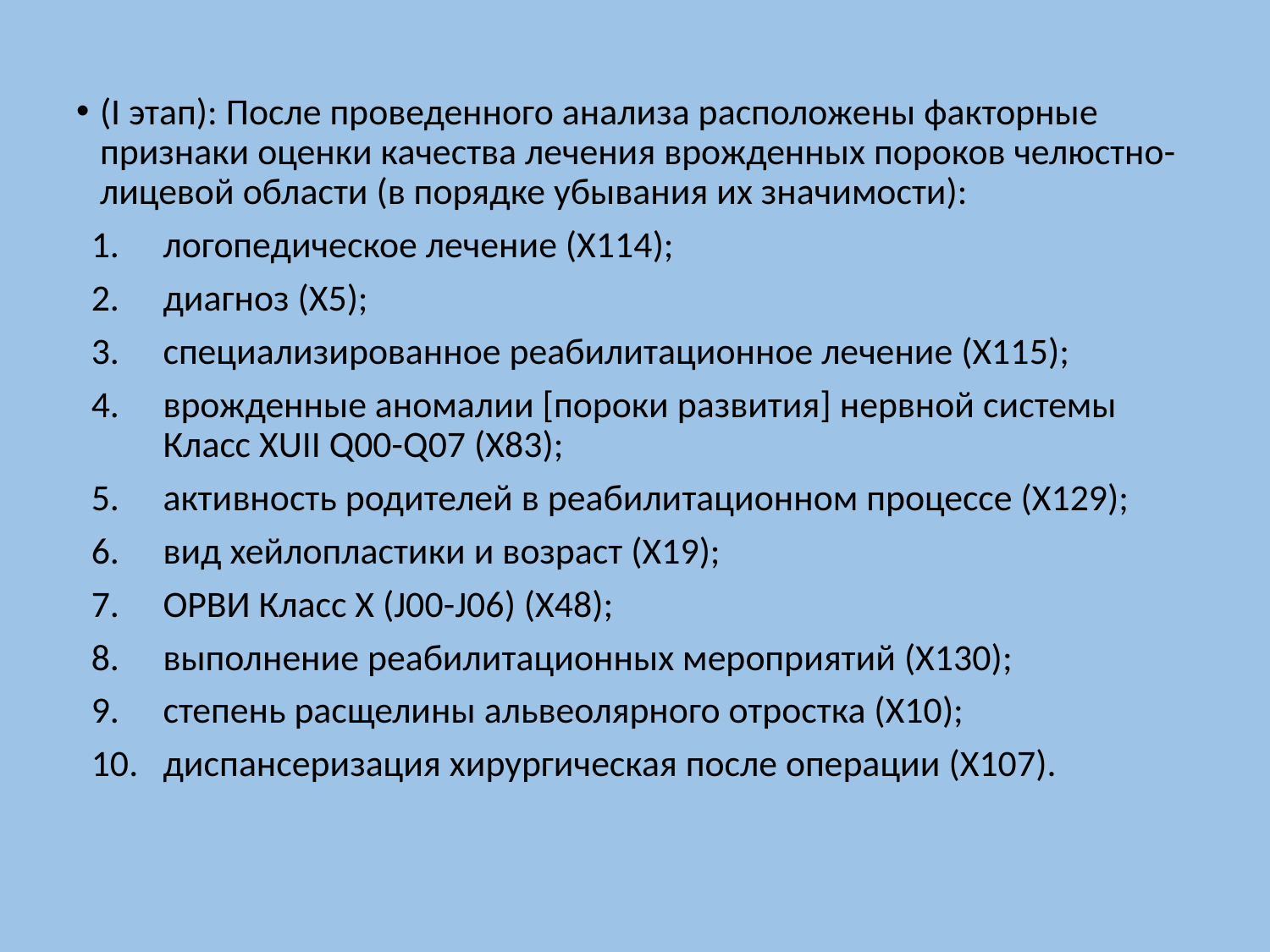

(I этап): После проведенного анализа расположены факторные признаки оценки качества лечения врожденных пороков челюстно-лицевой области (в порядке убывания их значимости):
логопедическое лечение (X114);
диагноз (X5);
специализированное реабилитационное лечение (X115);
врожденные аномалии [пороки развития] нервной системы Класс XUII Q00-Q07 (X83);
активность родителей в реабилитационном процессе (X129);
вид хейлопластики и возраст (X19);
ОРВИ Класс X (J00-J06) (X48);
выполнение реабилитационных мероприятий (X130);
степень расщелины альвеолярного отростка (X10);
диспансеризация хирургическая после операции (Х107).